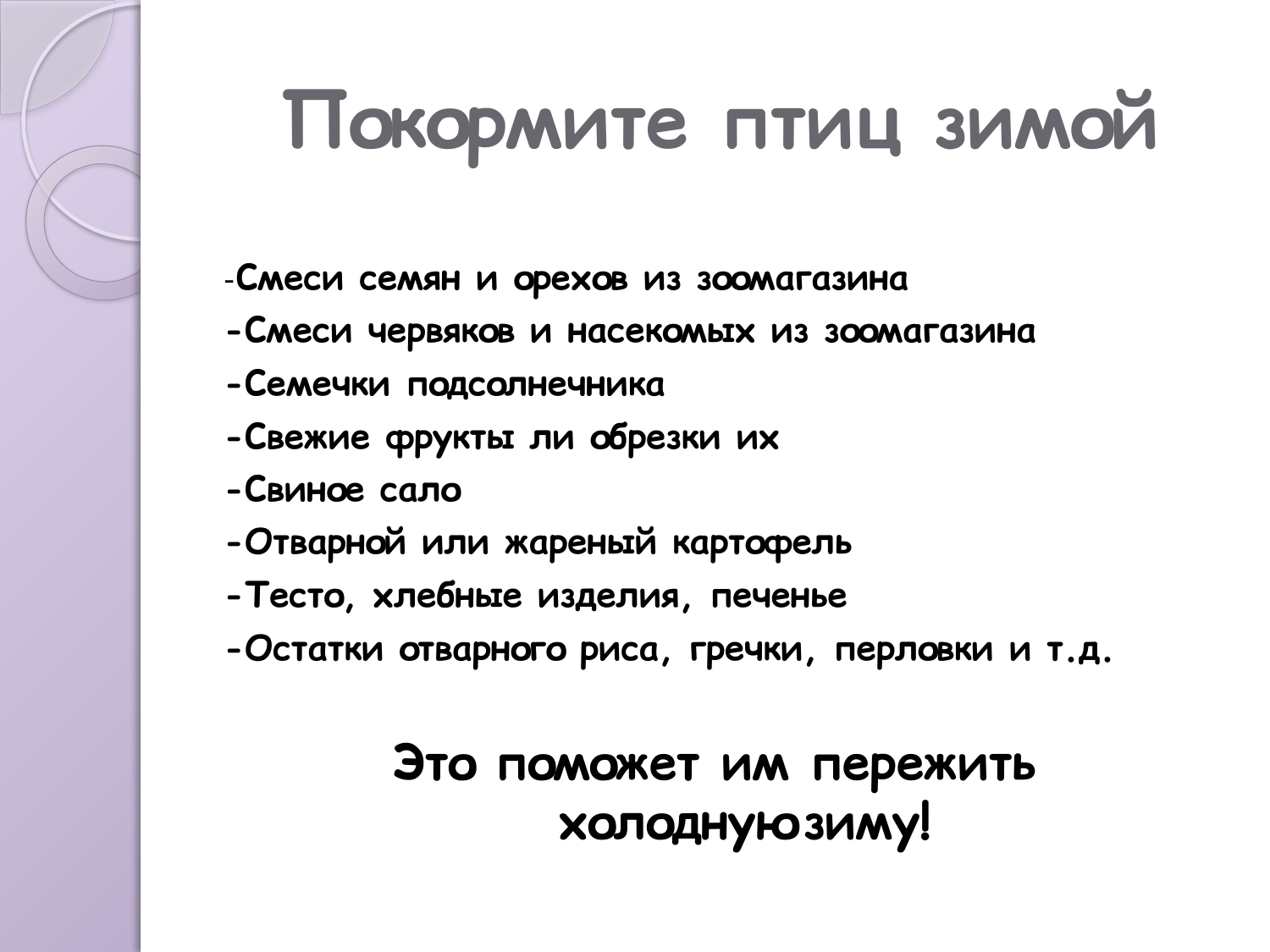

# Покормите птиц зимой
-Смеси семян и орехов из зоомагазина
-Смеси червяков и насекомых из зоомагазина
-Семечки подсолнечника
-Свежие фрукты ли обрезки их
-Свиное сало
-Отварной или жареный картофель
-Тесто, хлебные изделия, печенье
-Остатки отварного риса, гречки, перловки и т.д.

       Это поможет им пережить       холодную зиму!